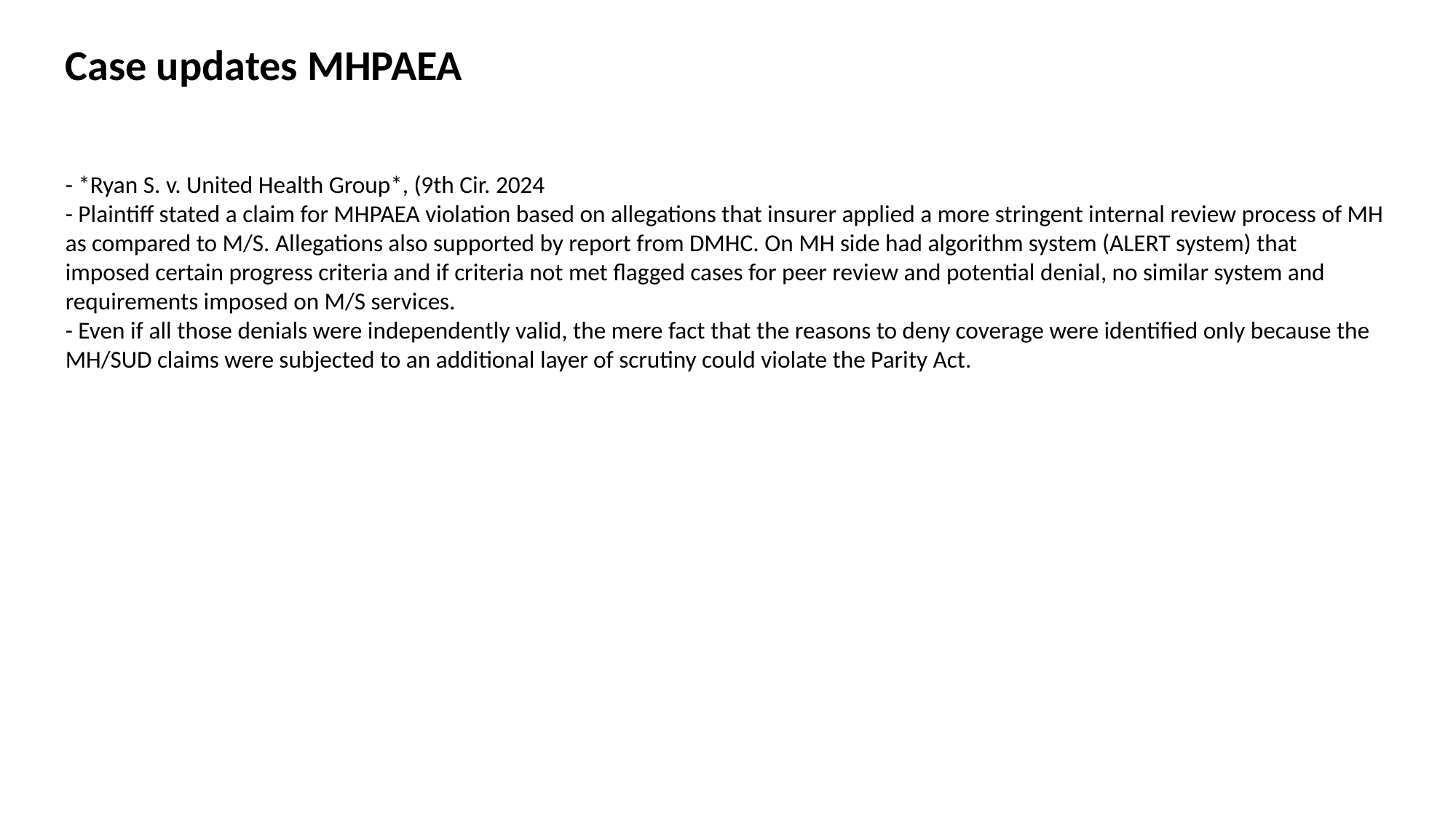

Case updates MHPAEA
- *Ryan S. v. United Health Group*, (9th Cir. 2024
- Plaintiff stated a claim for MHPAEA violation based on allegations that insurer applied a more stringent internal review process of MH as compared to M/S. Allegations also supported by report from DMHC. On MH side had algorithm system (ALERT system) that imposed certain progress criteria and if criteria not met flagged cases for peer review and potential denial, no similar system and requirements imposed on M/S services.
- Even if all those denials were independently valid, the mere fact that the reasons to deny coverage were identified only because the MH/SUD claims were subjected to an additional layer of scrutiny could violate the Parity Act.